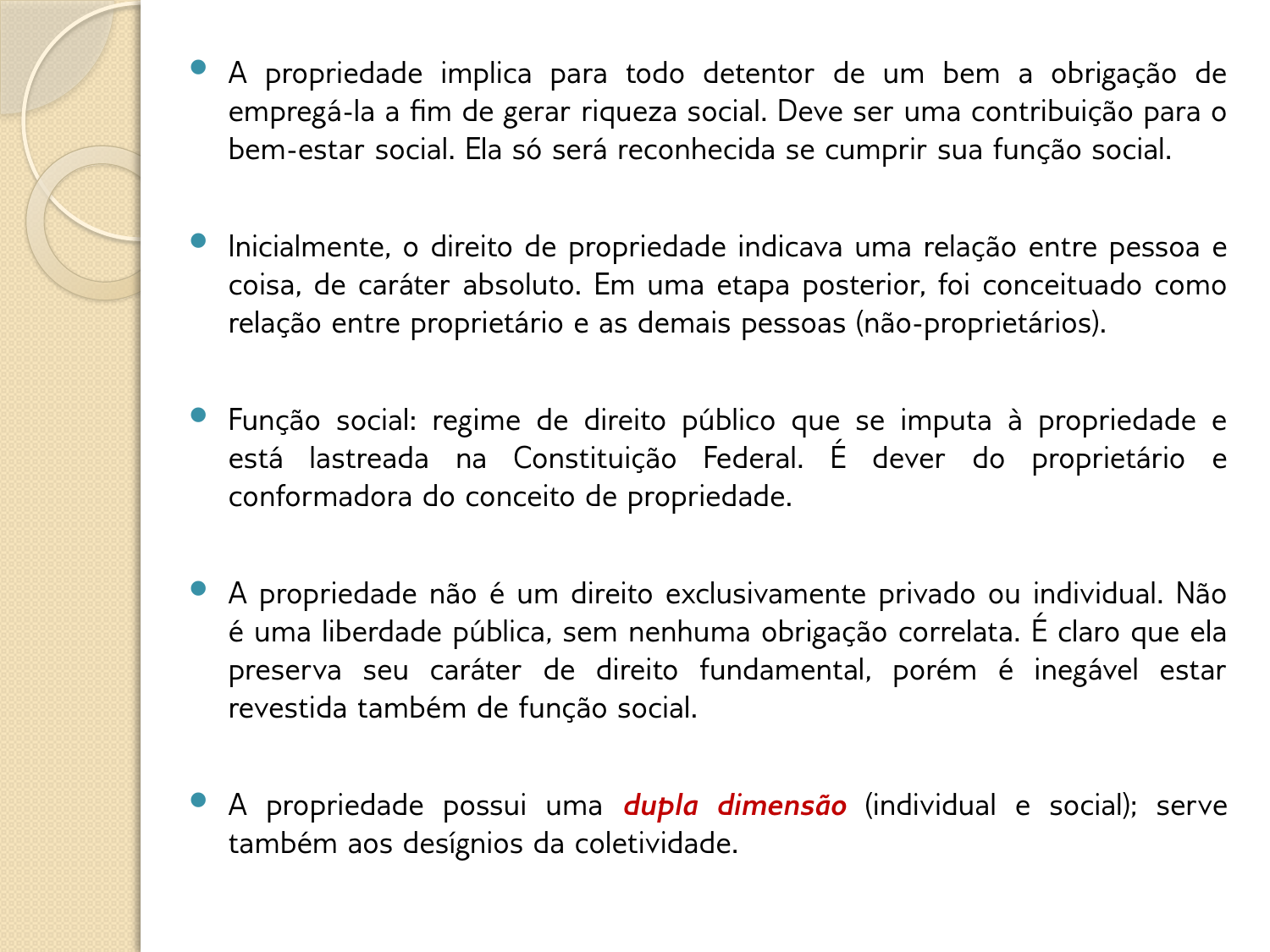

A propriedade implica para todo detentor de um bem a obrigação de empregá-la a fim de gerar riqueza social. Deve ser uma contribuição para o bem-estar social. Ela só será reconhecida se cumprir sua função social.

Inicialmente, o direito de propriedade indicava uma relação entre pessoa e coisa, de caráter absoluto. Em uma etapa posterior, foi conceituado como relação entre proprietário e as demais pessoas (não-proprietários).

Função social: regime de direito público que se imputa à propriedade e está lastreada na Constituição Federal. É dever do proprietário e conformadora do conceito de propriedade.

A propriedade não é um direito exclusivamente privado ou individual. Não é uma liberdade pública, sem nenhuma obrigação correlata. É claro que ela preserva seu caráter de direito fundamental, porém é inegável estar revestida também de função social.

A propriedade possui uma dupla dimensão (individual e social); serve também aos desígnios da coletividade.